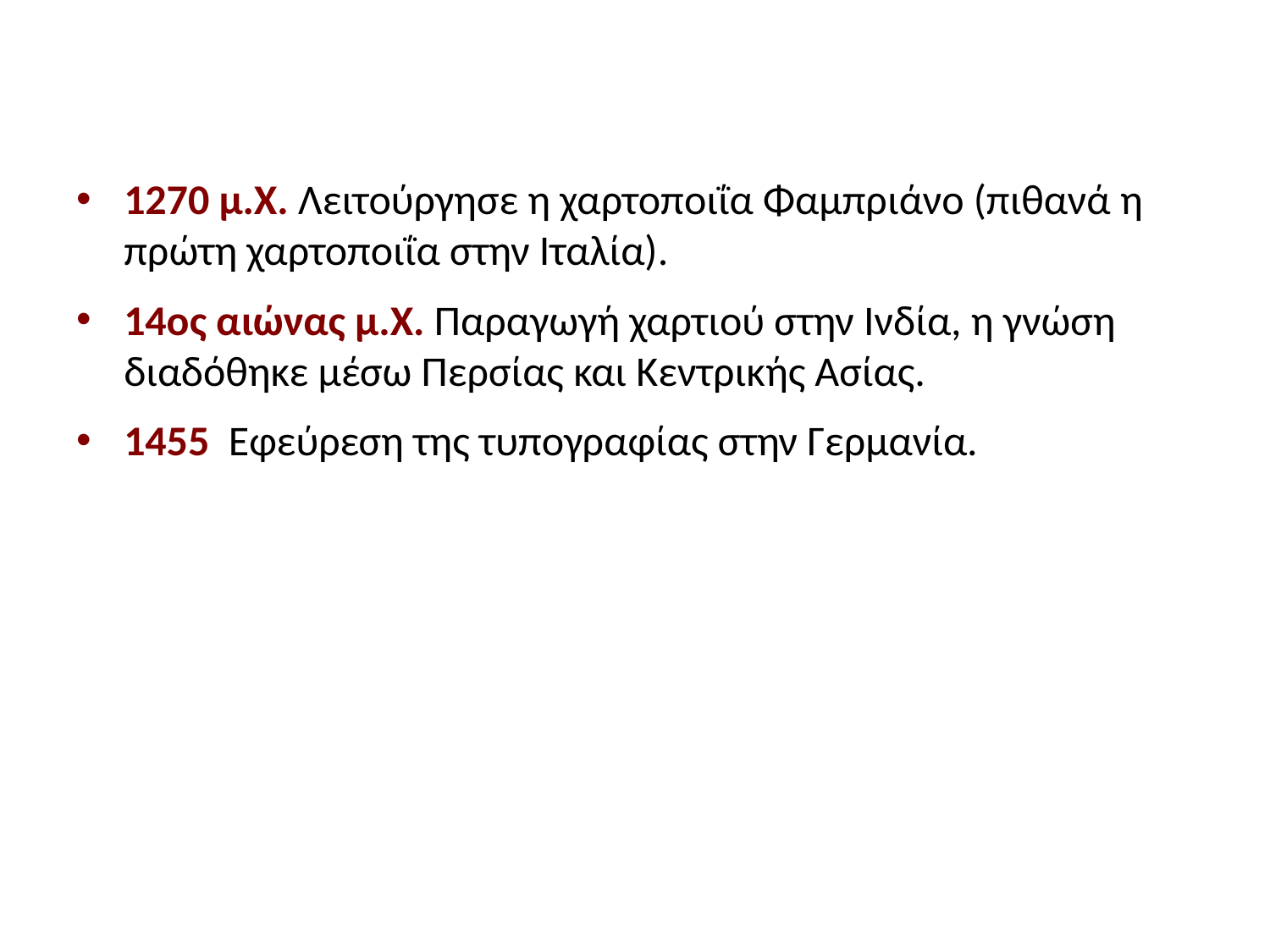

#
1270 μ.Χ. Λειτούργησε η χαρτοποιΐα Φαμπριάνο (πιθανά η πρώτη χαρτοποιΐα στην Ιταλία).
14ος αιώνας μ.Χ. Παραγωγή χαρτιού στην Ινδία, η γνώση διαδόθηκε μέσω Περσίας και Κεντρικής Ασίας.
1455  Εφεύρεση της τυπογραφίας στην Γερμανία.